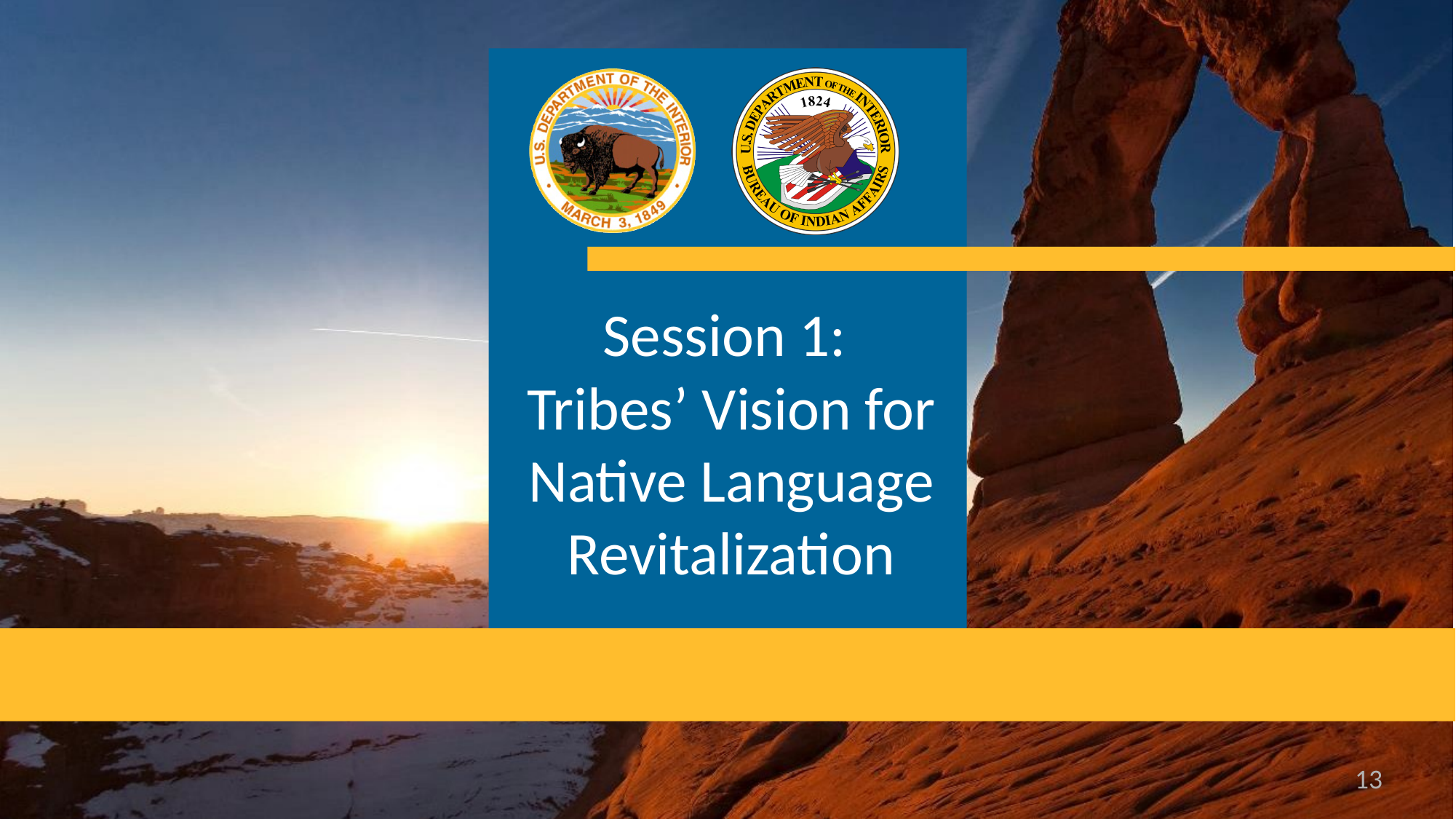

# Session 1: Tribes’ Vision for Native Language Revitalization
13